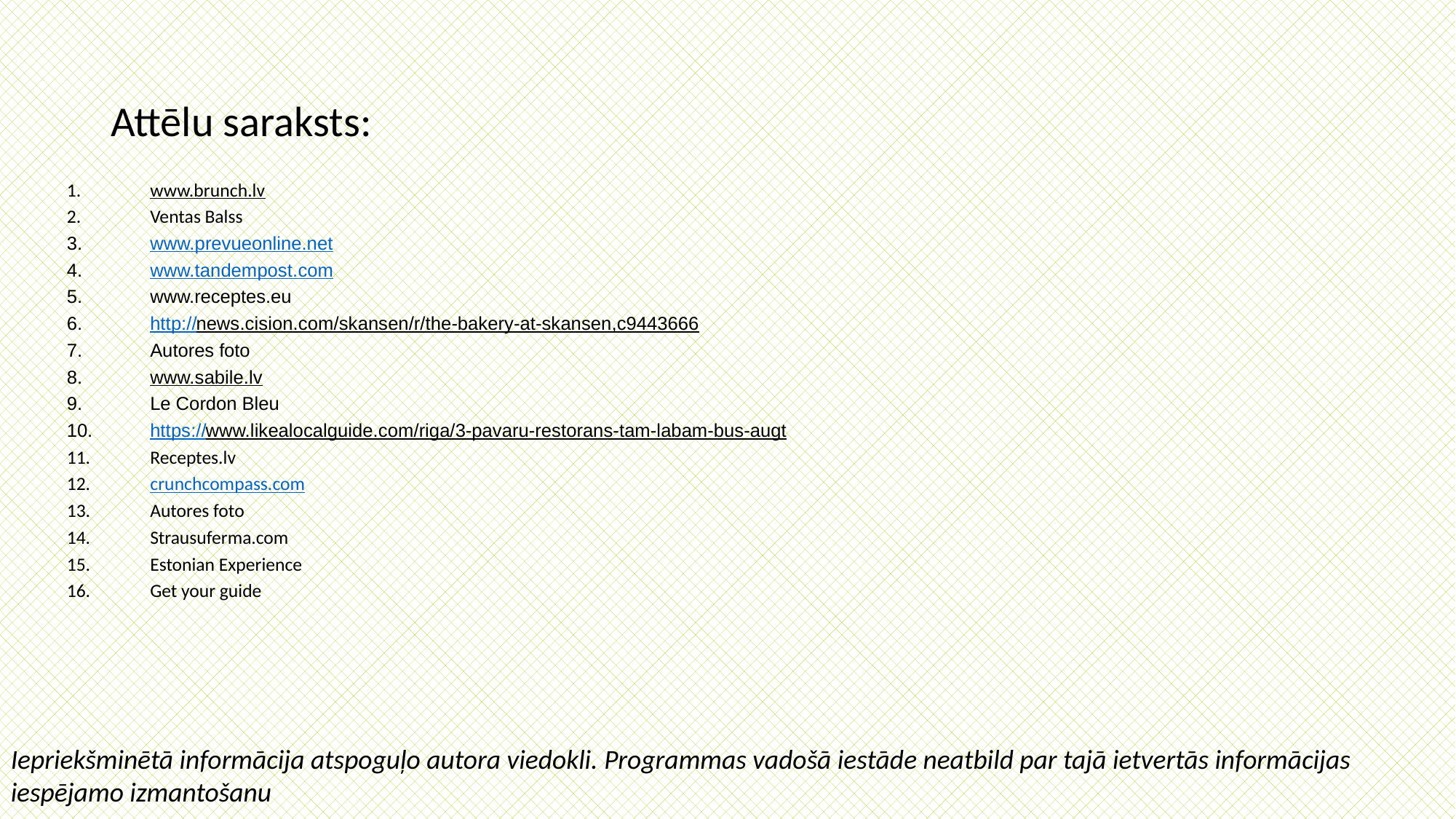

# Attēlu saraksts:
www.brunch.lv
Ventas Balss
www.prevueonline.net
www.tandempost.com
www.receptes.eu
http://news.cision.com/skansen/r/the-bakery-at-skansen,c9443666
Autores foto
www.sabile.lv
Le Cordon Bleu
https://www.likealocalguide.com/riga/3-pavaru-restorans-tam-labam-bus-augt
Receptes.lv
crunchcompass.com
Autores foto
Strausuferma.com
Estonian Experience
Get your guide

Iepriekšminētā informācija atspoguļo autora viedokli. Programmas vadošā iestāde neatbild par tajā ietvertās informācijas iespējamo izmantošanu